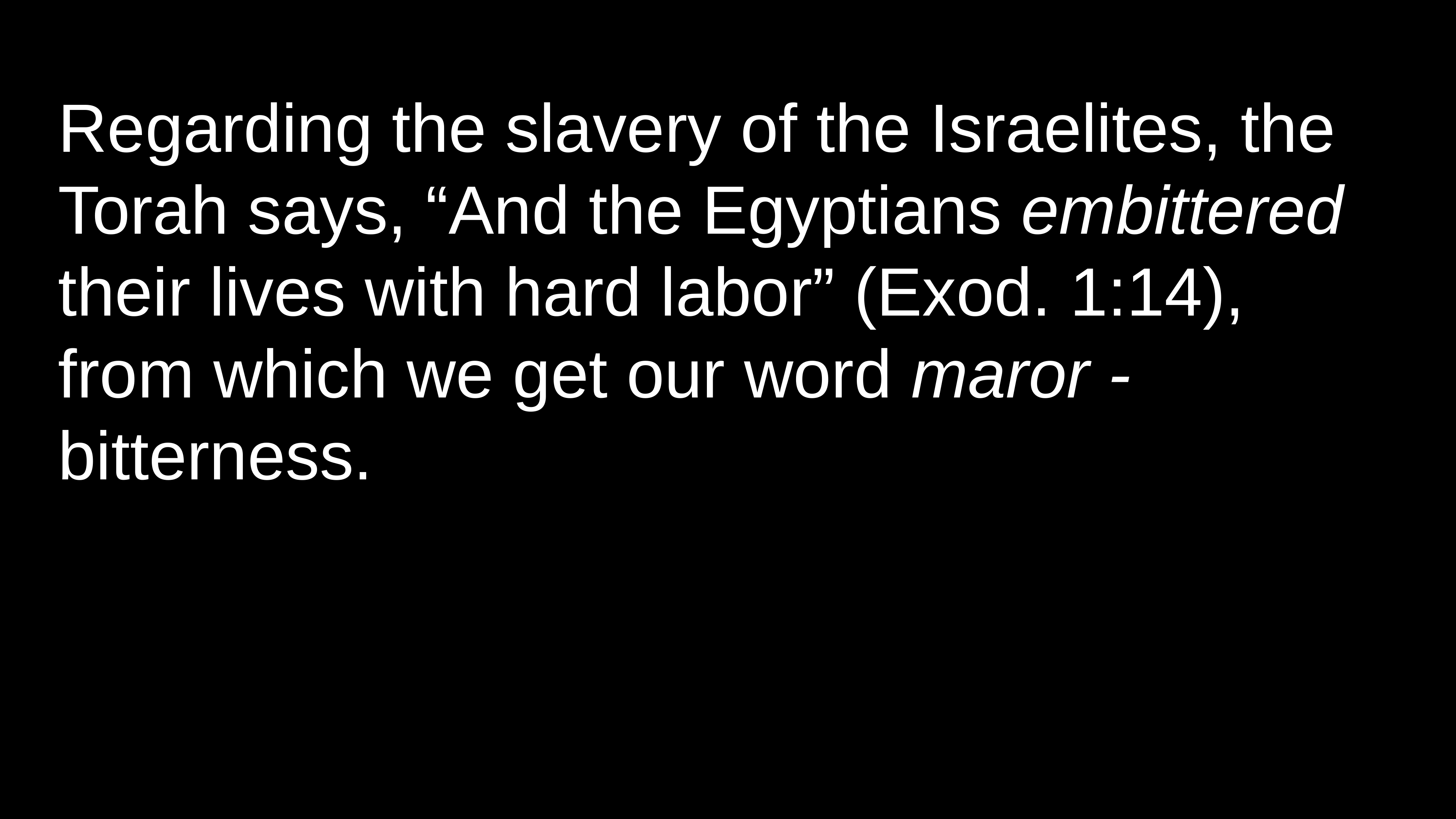

Regarding the slavery of the Israelites, the Torah says, “And the Egyptians embittered their lives with hard labor” (Exod. 1:14), from which we get our word maror - bitterness.